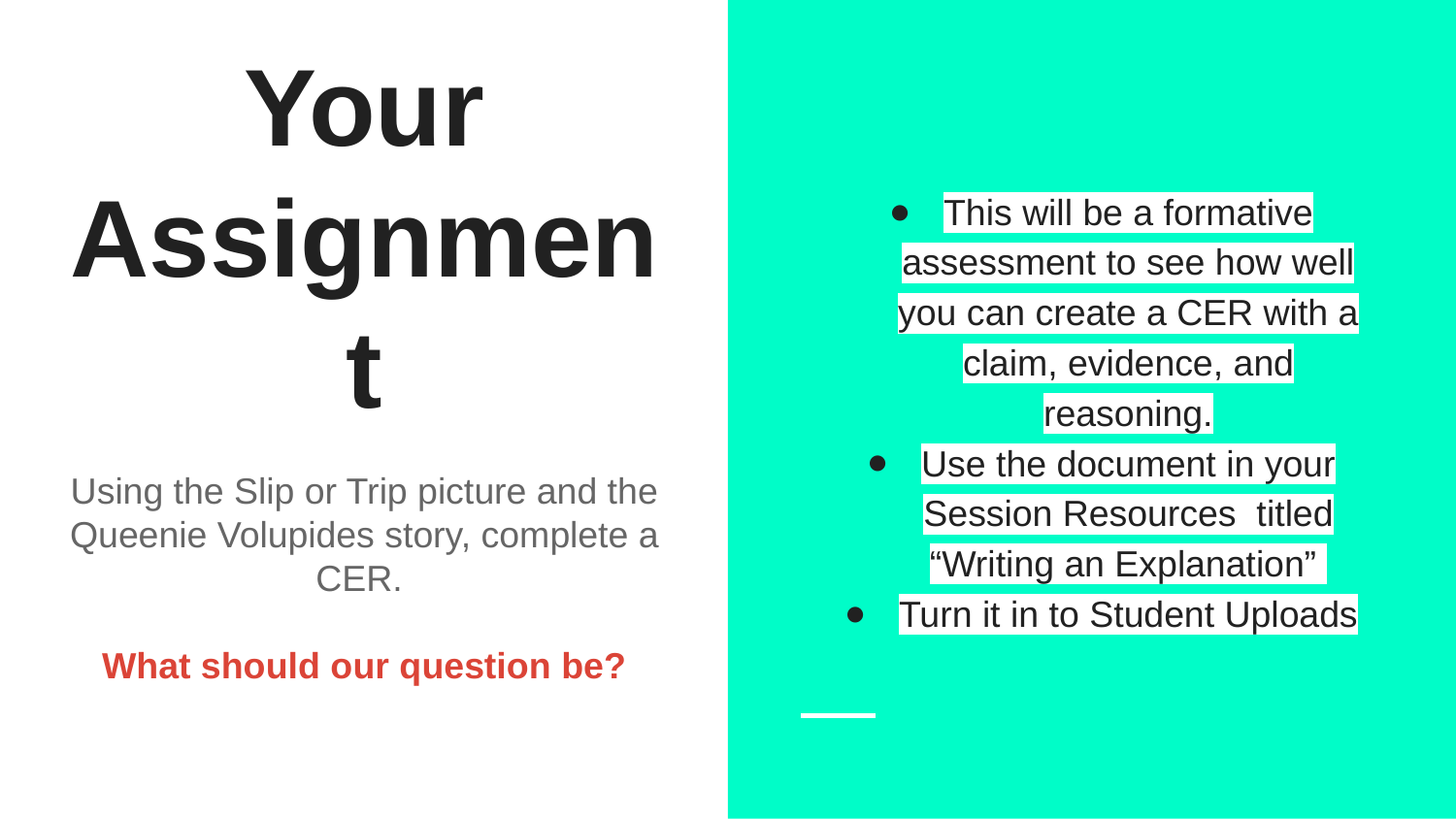

This will be a formative assessment to see how well you can create a CER with a claim, evidence, and reasoning.
Use the document in your Session Resources  titled “Writing an Explanation”
Turn it in to Student Uploads

# Your Assignment
Using the Slip or Trip picture and the Queenie Volupides story, complete a CER.

What should our question be?